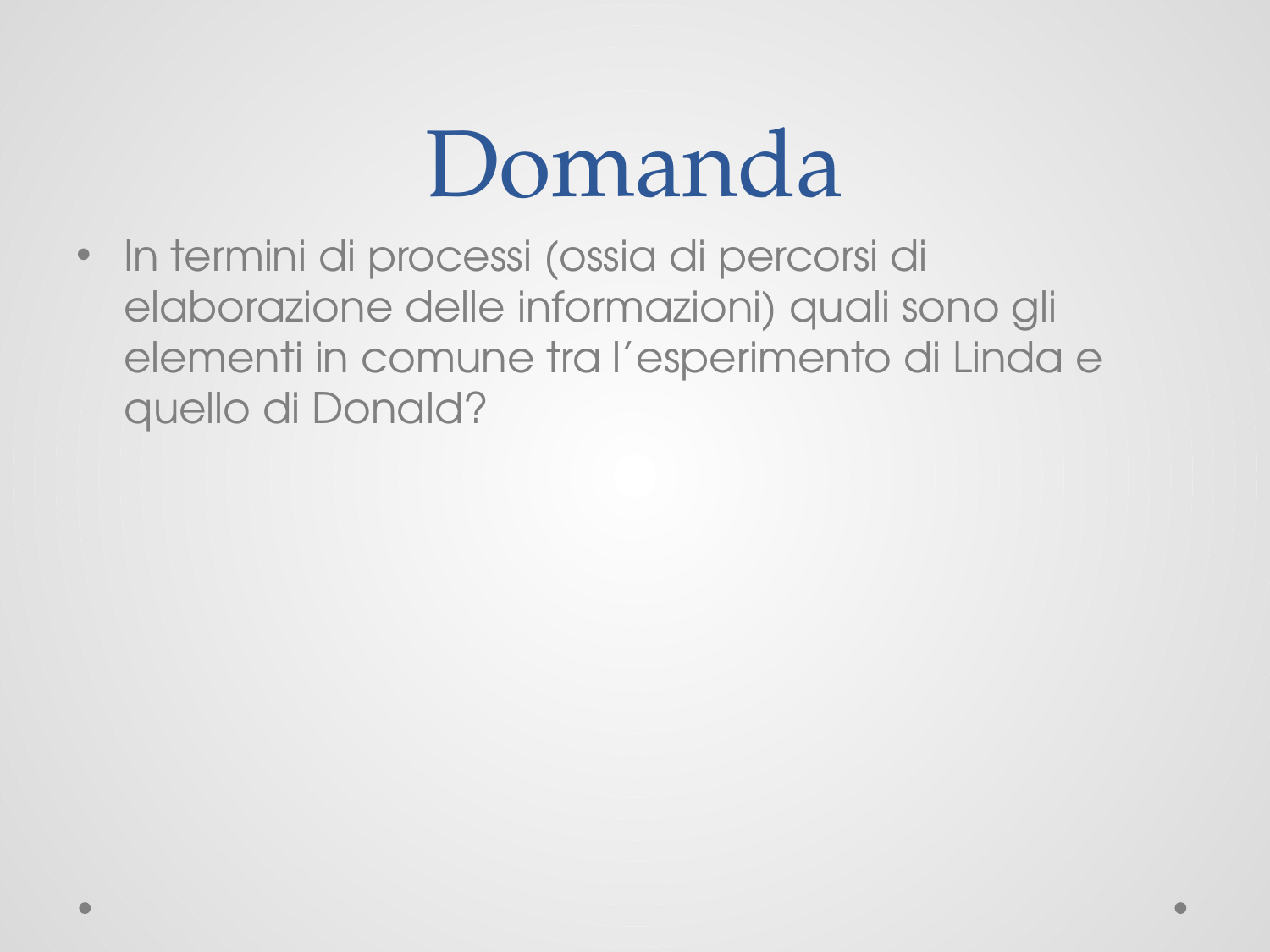

# Domanda
In termini di processi (ossia di percorsi di elaborazione delle informazioni) quali sono gli elementi in comune tra l’esperimento di Linda e quello di Donald?